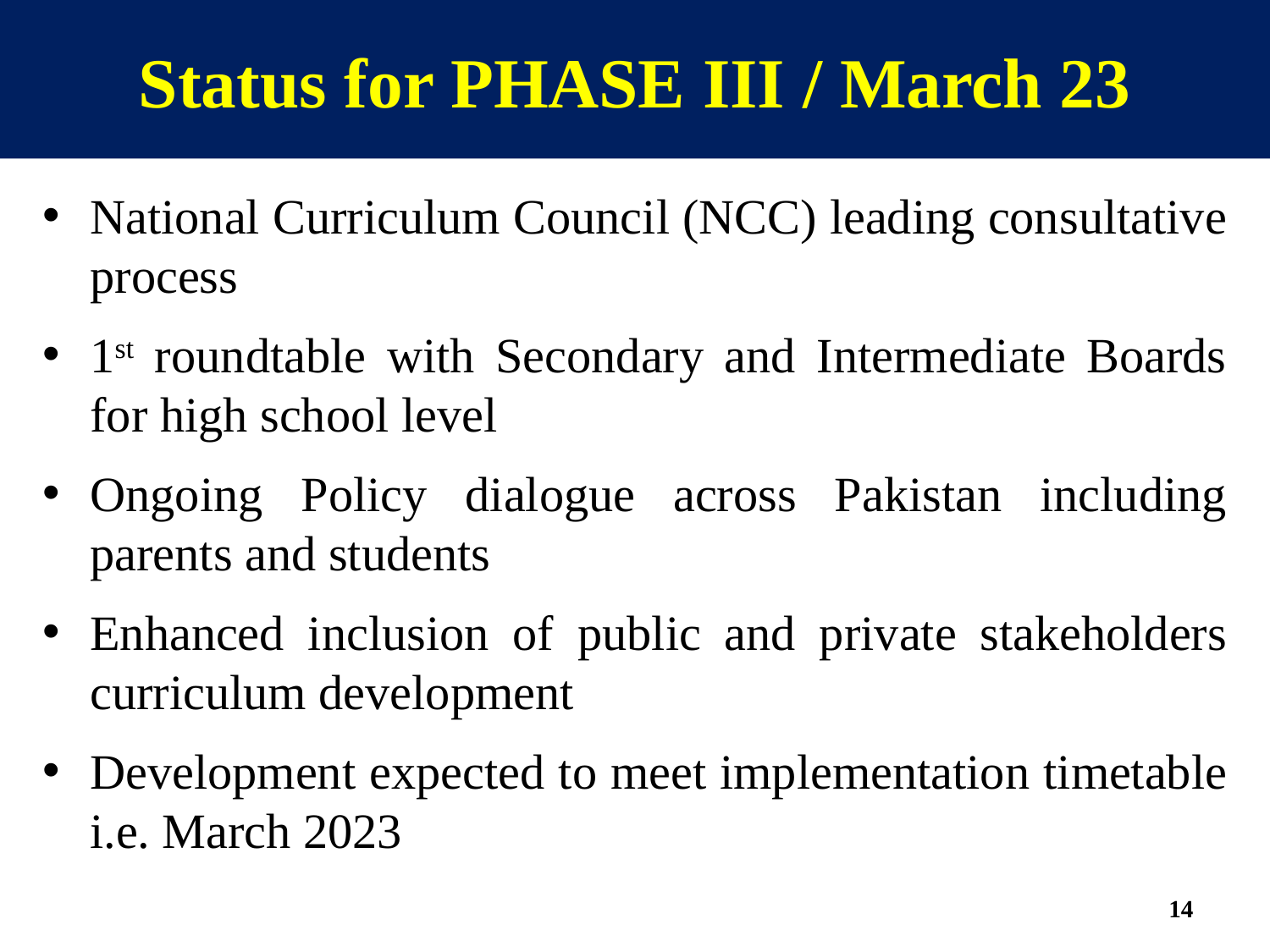

# Status for PHASE III / March 23
National Curriculum Council (NCC) leading consultative process
1st roundtable with Secondary and Intermediate Boards for high school level
Ongoing Policy dialogue across Pakistan including parents and students
Enhanced inclusion of public and private stakeholders curriculum development
Development expected to meet implementation timetable i.e. March 2023

14